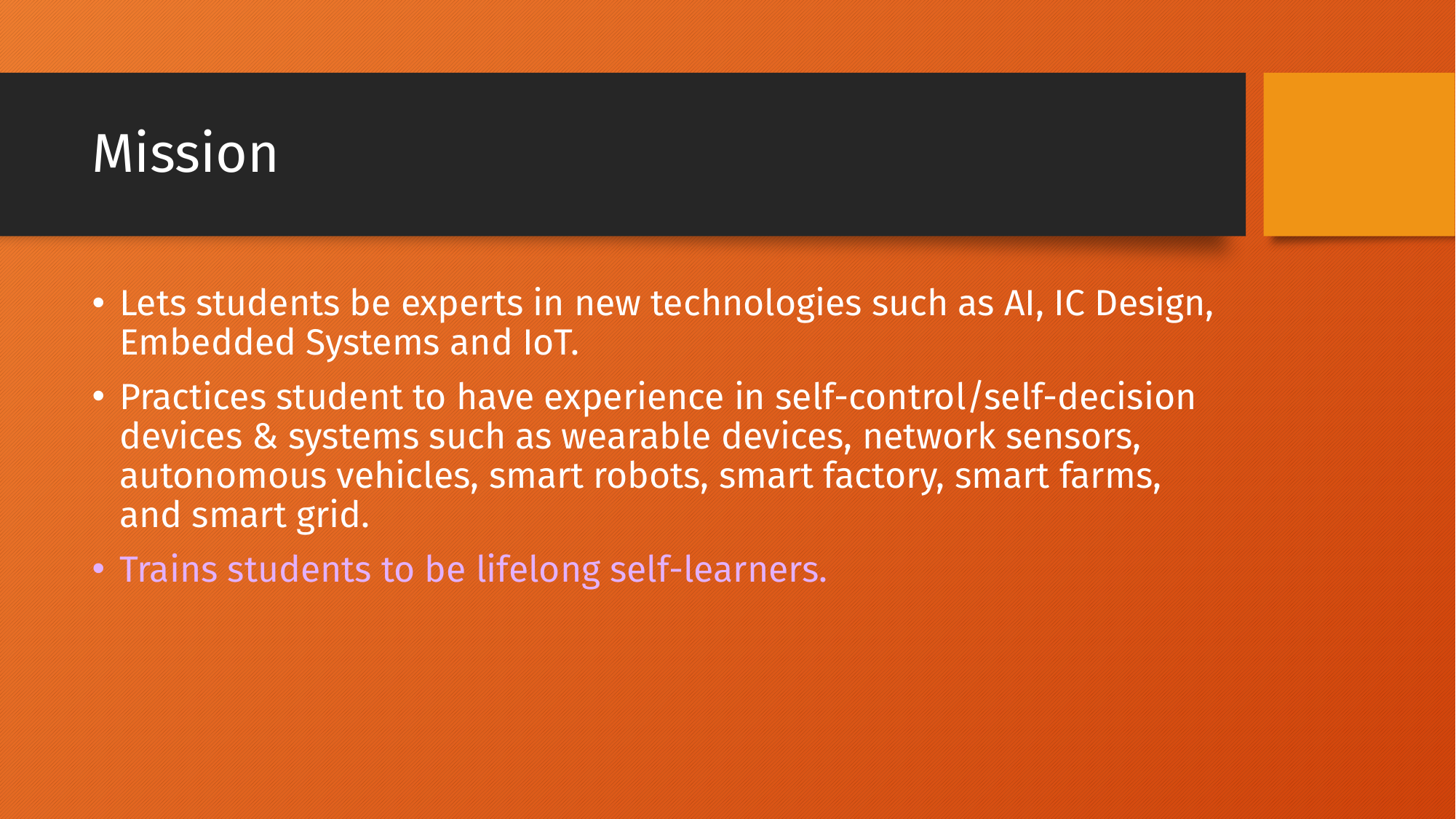

# Mission
Lets students be experts in new technologies such as AI, IC Design, Embedded Systems and IoT.
Practices student to have experience in self-control/self-decision devices & systems such as wearable devices, network sensors, autonomous vehicles, smart robots, smart factory, smart farms, and smart grid.
Trains students to be lifelong self-learners.